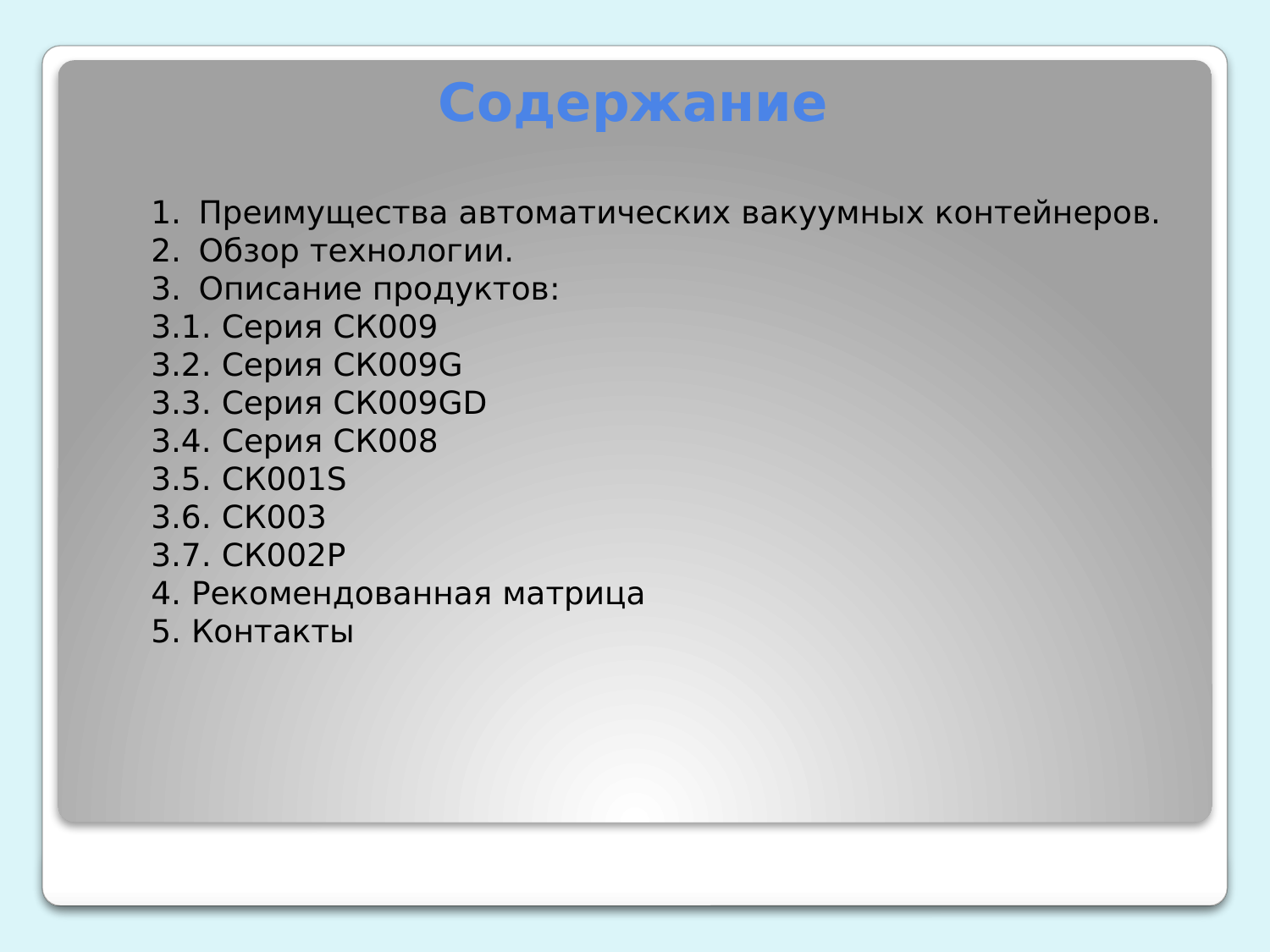

# Содержание
Преимущества автоматических вакуумных контейнеров.
Обзор технологии.
Описание продуктов:
3.1. Серия СК009
3.2. Серия СК009G
3.3. Серия СК009GD
3.4. Серия СК008
3.5. СК001S
3.6. СК003
3.7. СК002P
4. Рекомендованная матрица
5. Контакты